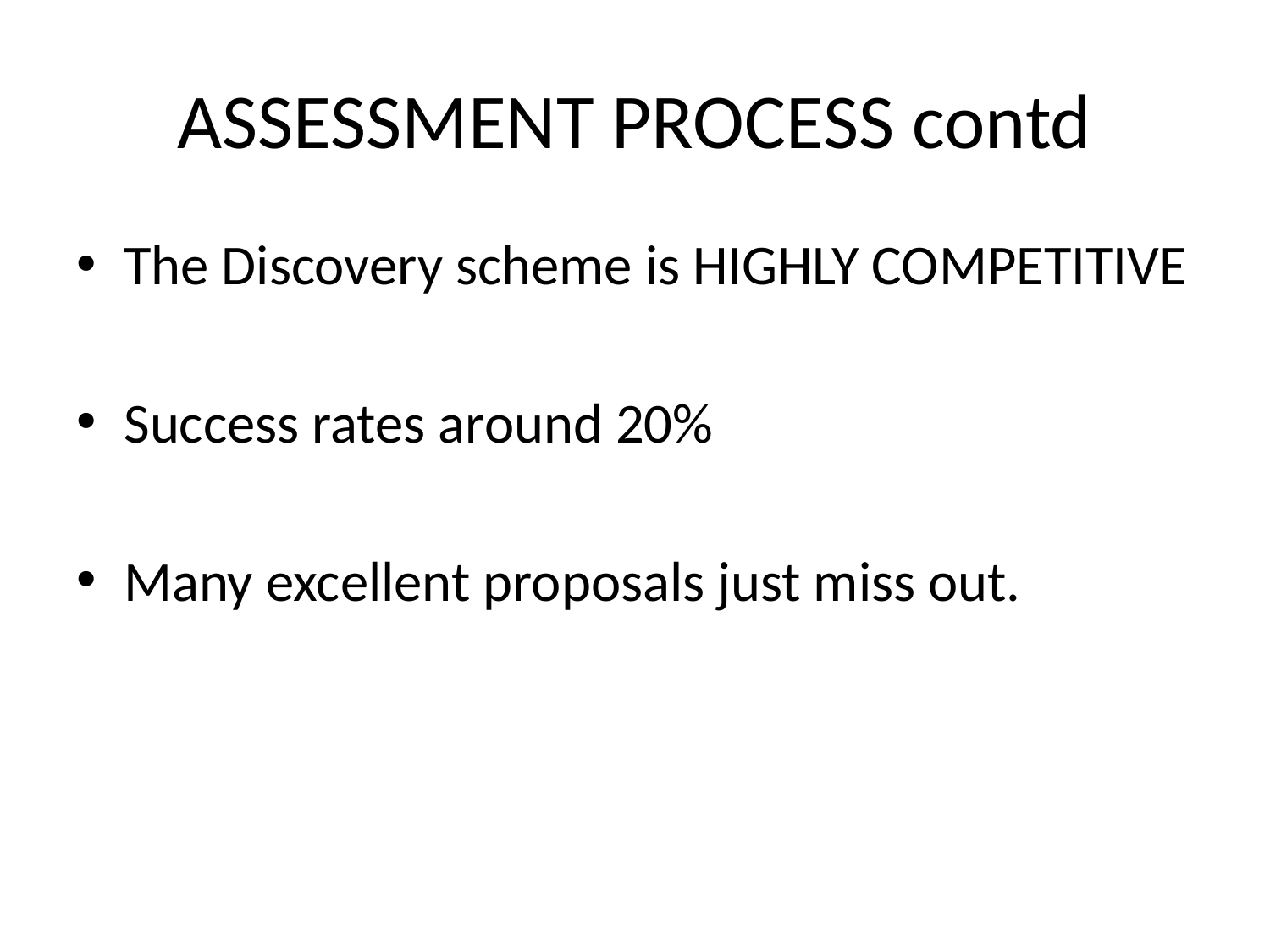

# ASSESSMENT PROCESS contd
The Discovery scheme is HIGHLY COMPETITIVE

Success rates around 20%

Many excellent proposals just miss out.